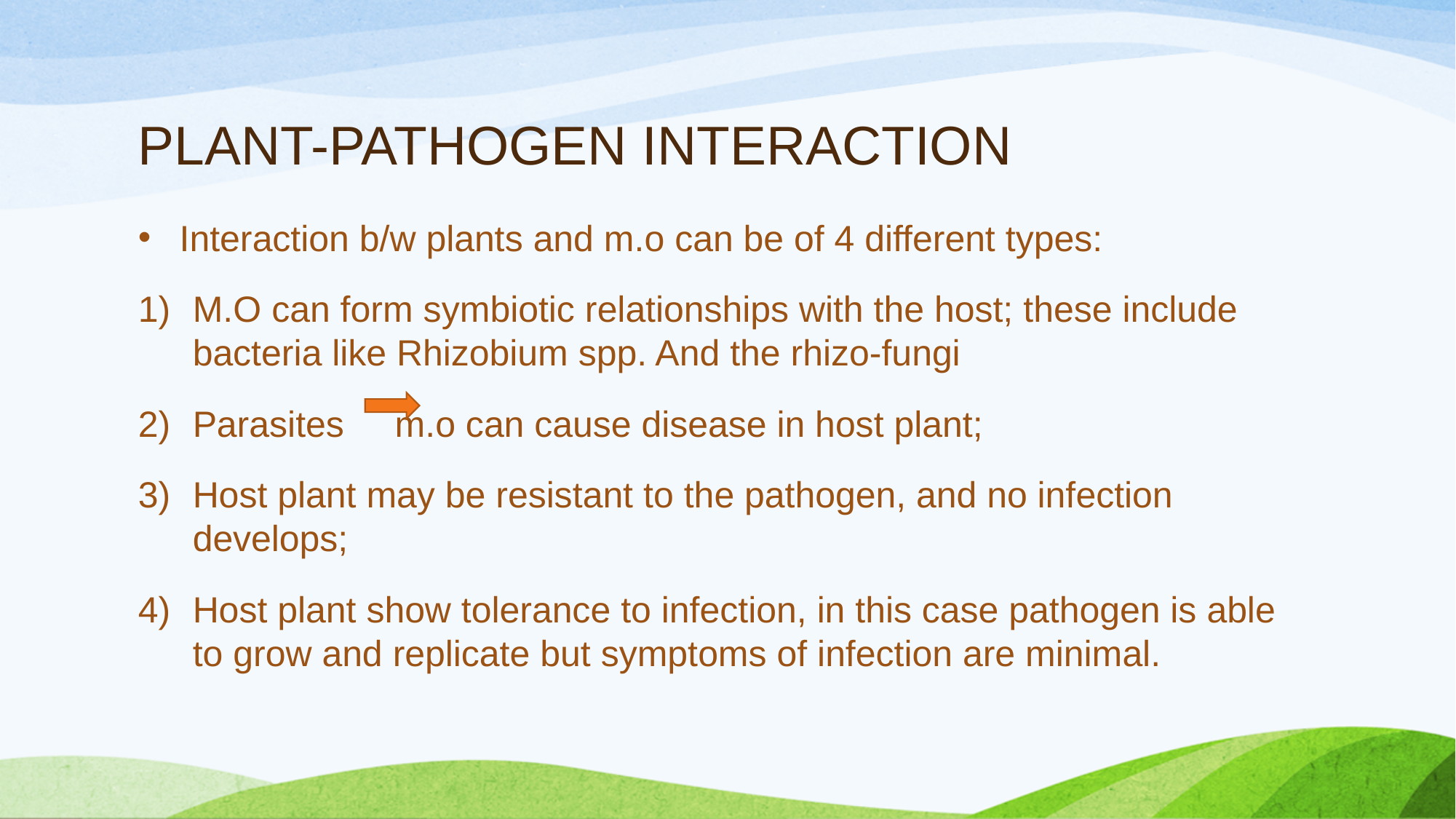

# PLANT-PATHOGEN INTERACTION
Interaction b/w plants and m.o can be of 4 different types:
M.O can form symbiotic relationships with the host; these include bacteria like Rhizobium spp. And the rhizo-fungi
Parasites     m.o can cause disease in host plant;
Host plant may be resistant to the pathogen, and no infection develops;
Host plant show tolerance to infection, in this case pathogen is able to grow and replicate but symptoms of infection are minimal.